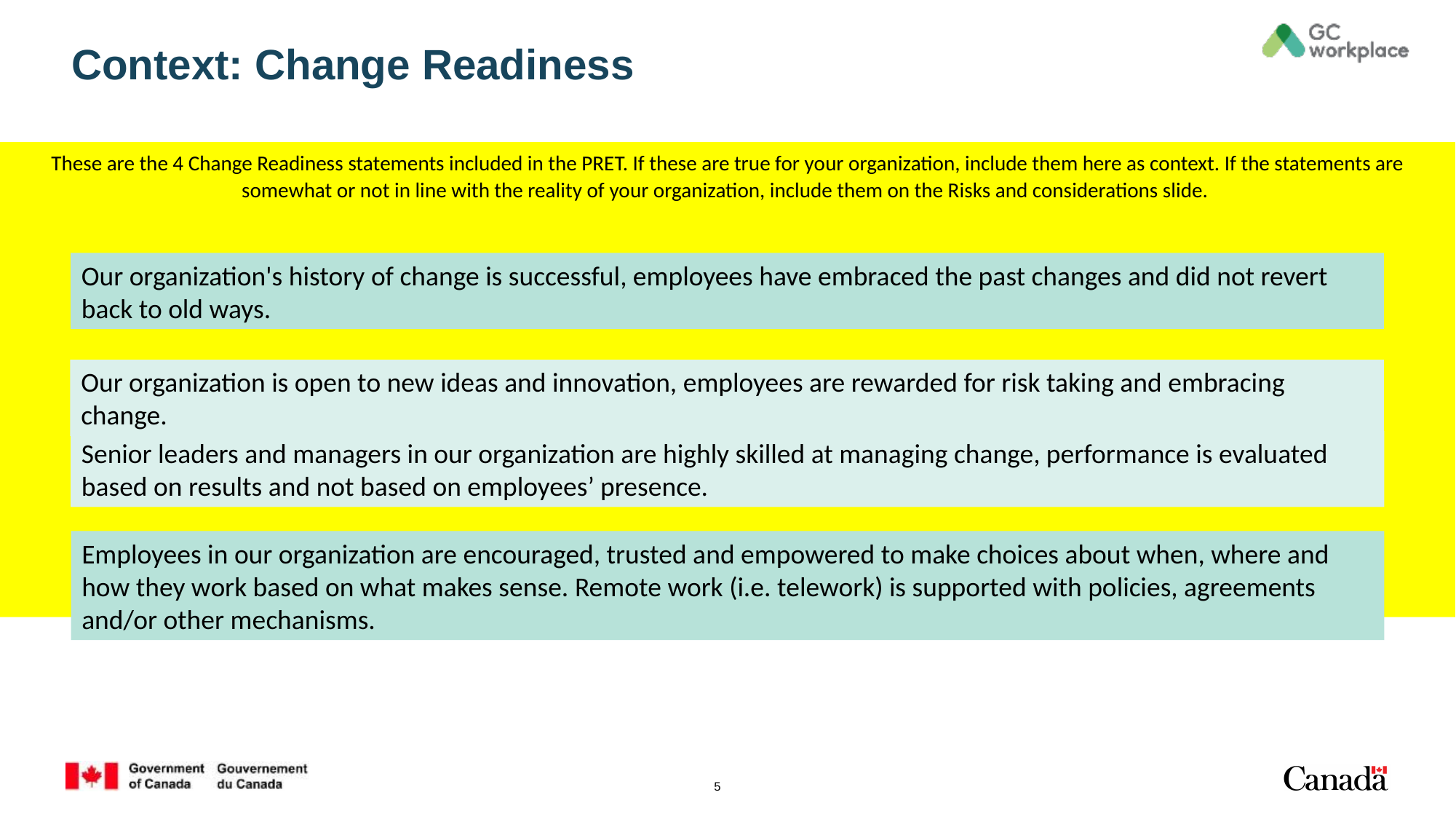

# Context: Change Readiness
These are the 4 Change Readiness statements included in the PRET. If these are true for your organization, include them here as context. If the statements are somewhat or not in line with the reality of your organization, include them on the Risks and considerations slide.
Our organization's history of change is successful, employees have embraced the past changes and did not revert back to old ways.
Our organization is open to new ideas and innovation, employees are rewarded for risk taking and embracing change.
Senior leaders and managers in our organization are highly skilled at managing change, performance is evaluated based on results and not based on employees’ presence.
Employees in our organization are encouraged, trusted and empowered to make choices about when, where and how they work based on what makes sense. Remote work (i.e. telework) is supported with policies, agreements and/or other mechanisms.